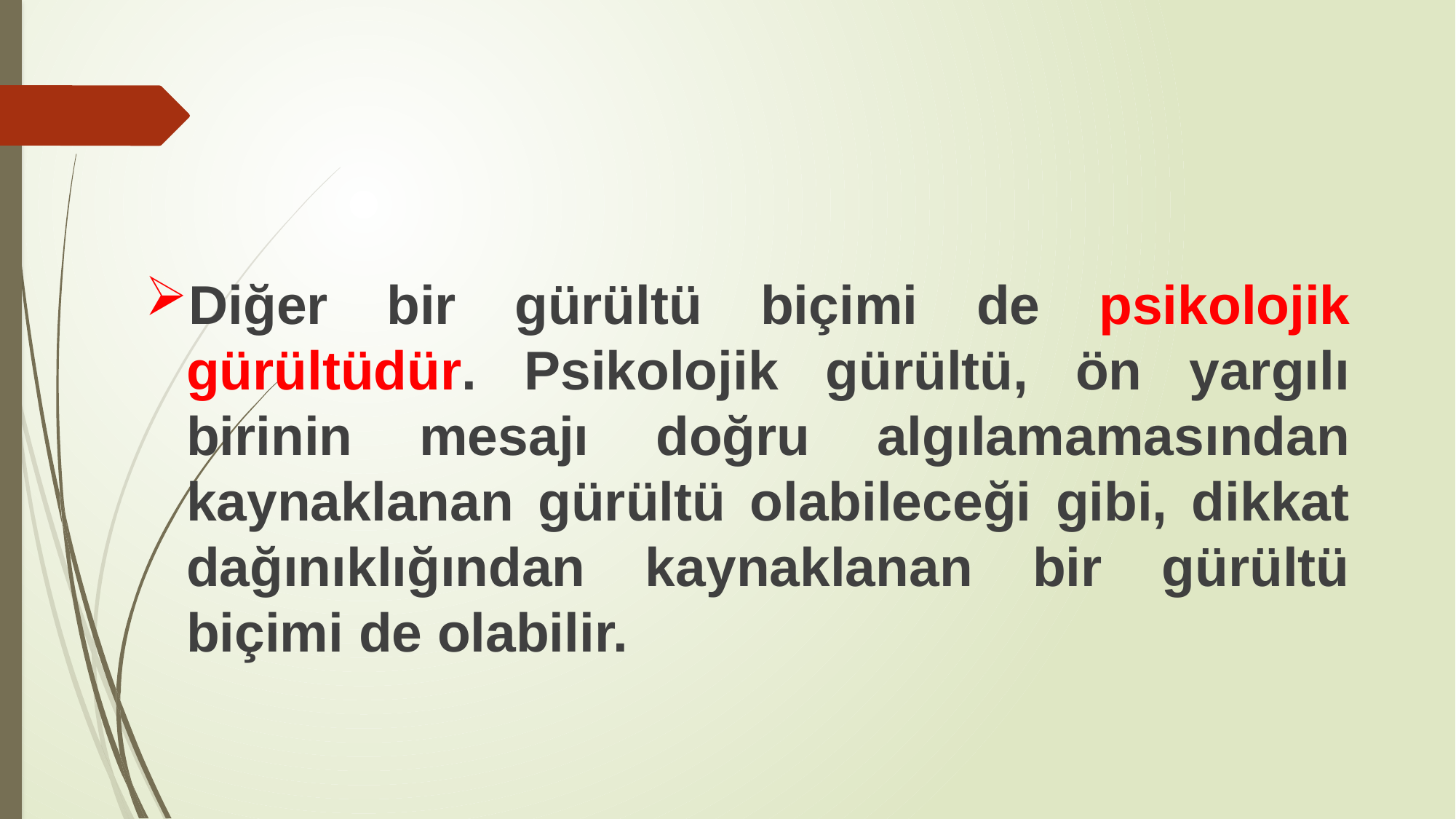

Diğer bir gürültü biçimi de psikolojik gürültüdür. Psikolojik gürültü, ön yargılı birinin mesajı doğru algılamamasından kaynaklanan gürültü olabileceği gibi, dikkat dağınıklığından kaynaklanan bir gürültü biçimi de olabilir.